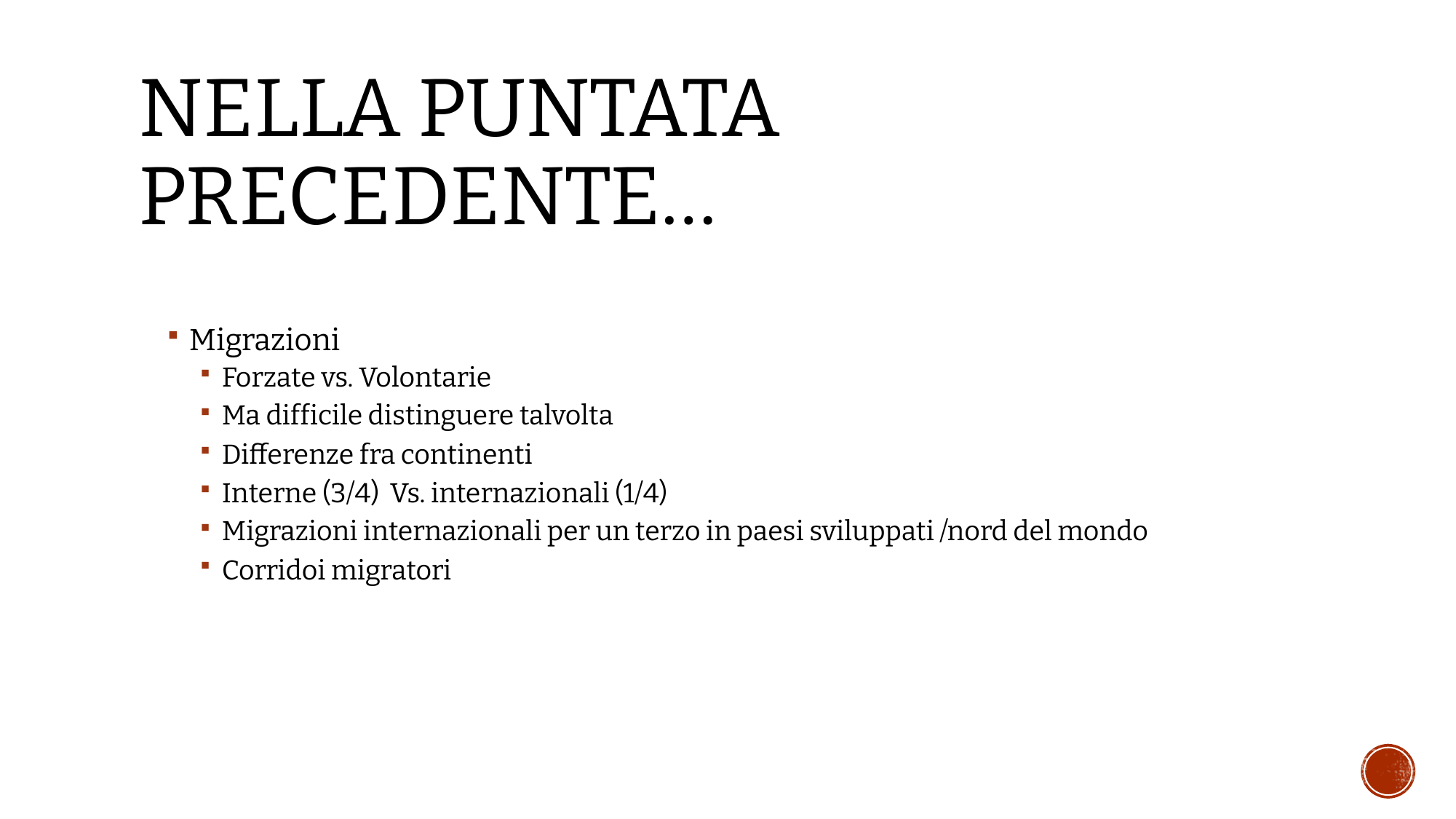

# Nella puntata precedente…
Migrazioni
Forzate vs. Volontarie
Ma difficile distinguere talvolta
Differenze fra continenti
Interne (3/4)  Vs. internazionali (1/4)
Migrazioni internazionali per un terzo in paesi sviluppati /nord del mondo
Corridoi migratori